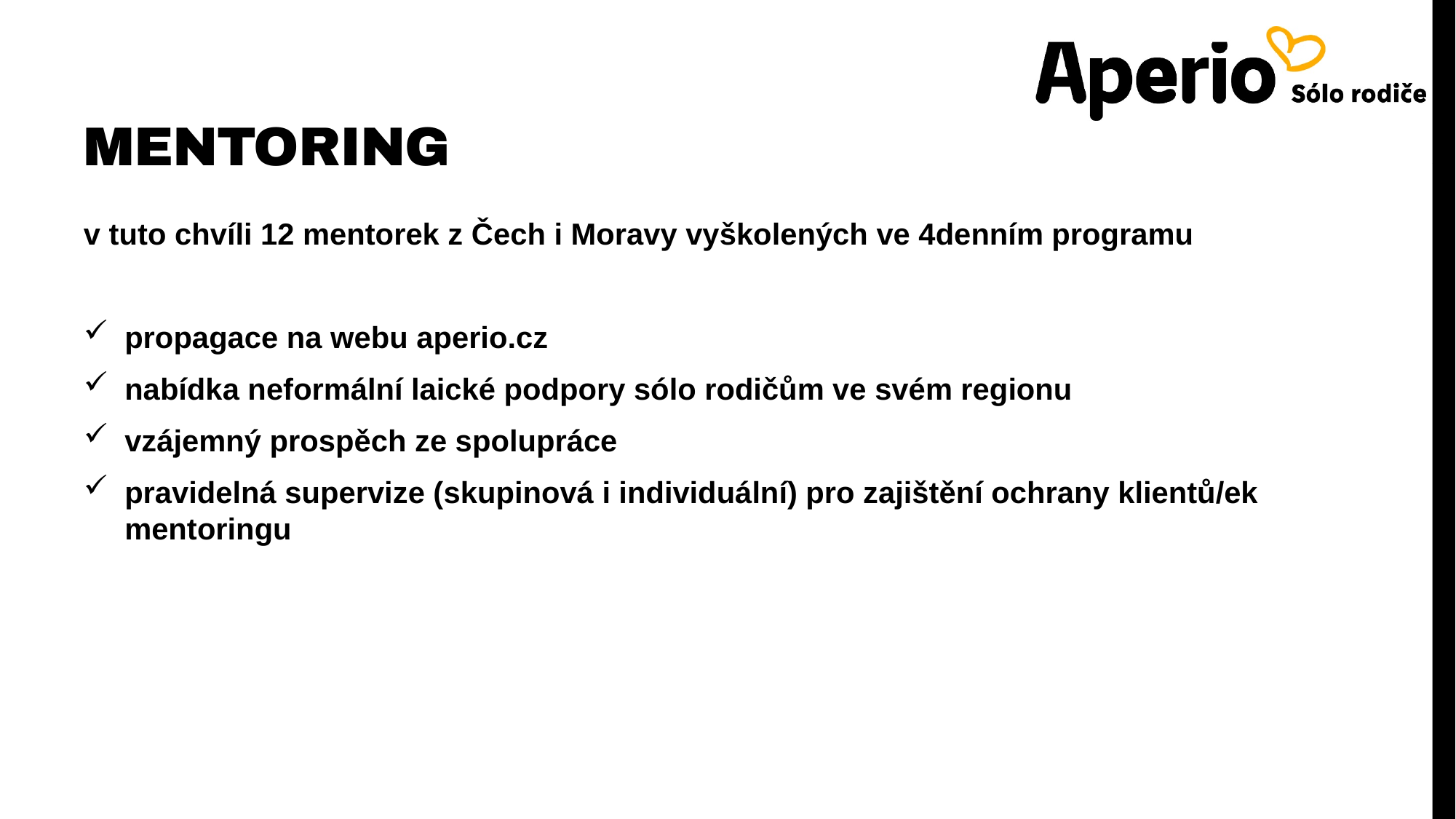

# mentoring
v tuto chvíli 12 mentorek z Čech i Moravy vyškolených ve 4denním programu

propagace na webu aperio.cz
nabídka neformální laické podpory sólo rodičům ve svém regionu
vzájemný prospěch ze spolupráce
pravidelná supervize (skupinová i individuální) pro zajištění ochrany klientů/ek mentoringu